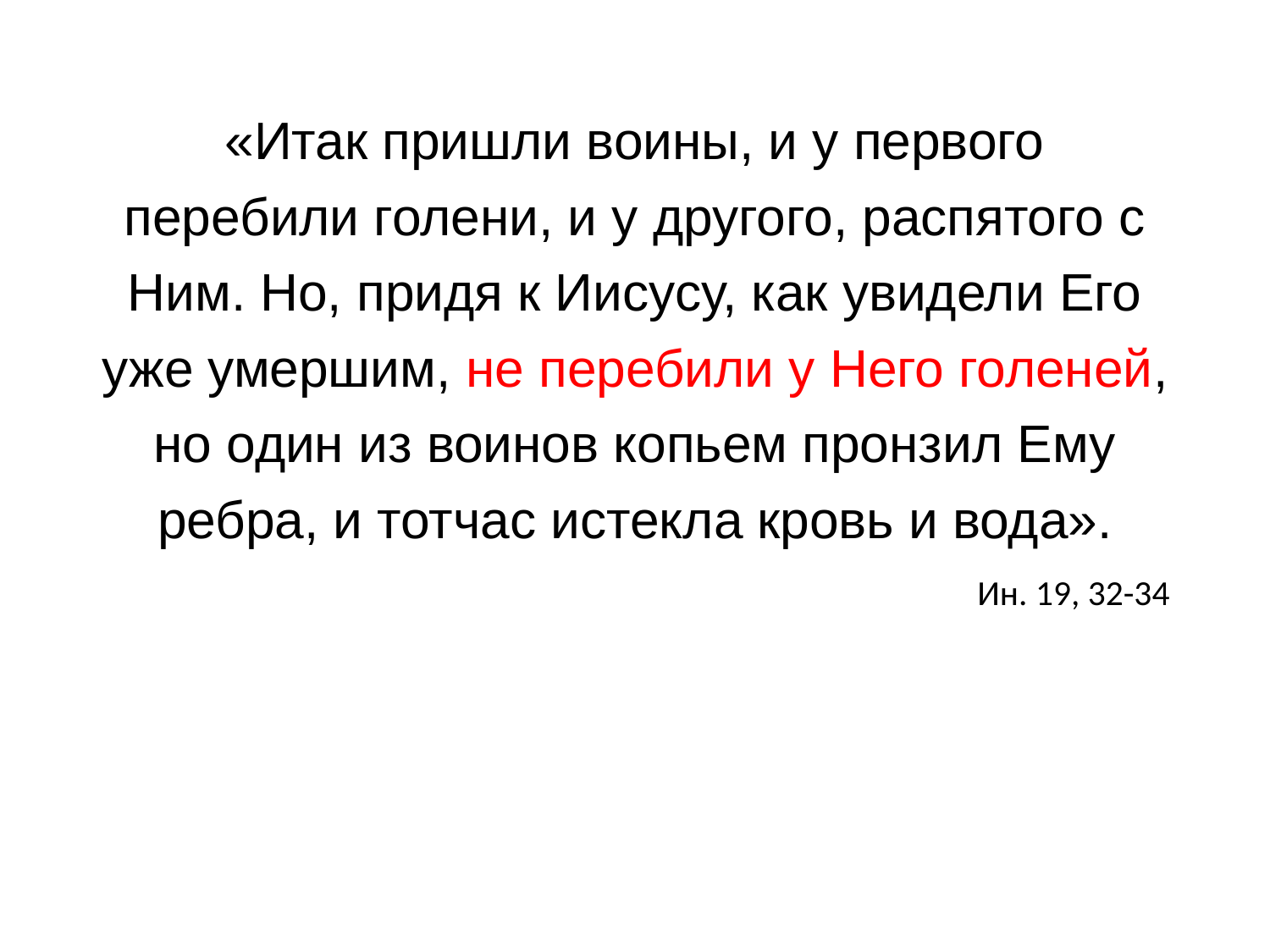

«Итак пришли воины, и у первого перебили голени, и у другого, распятого с Ним. Но, придя к Иисусу, как увидели Его уже умершим, не перебили у Него голеней, но один из воинов копьем пронзил Ему ребра, и тотчас истекла кровь и вода».
Ин. 19, 32-34